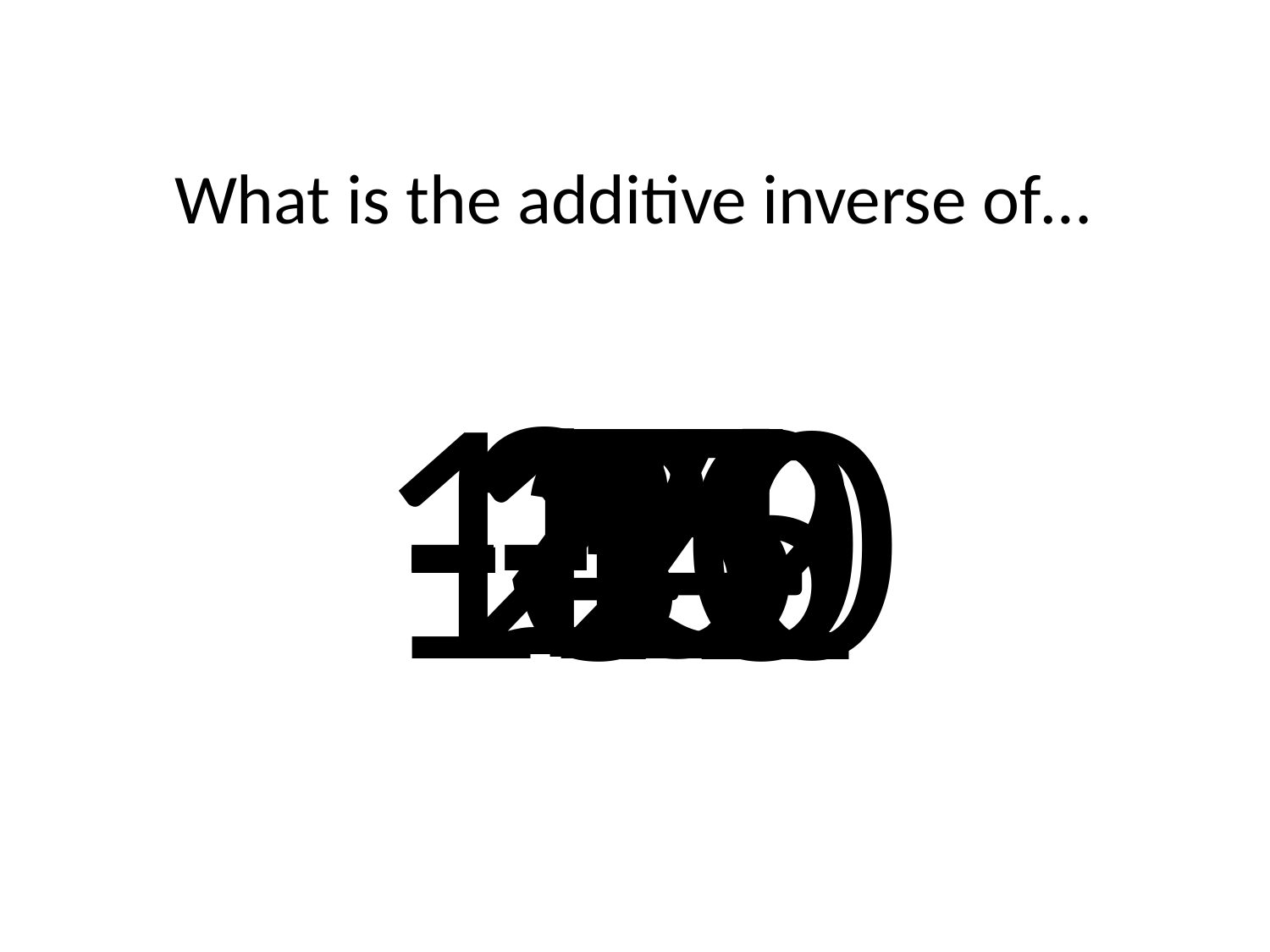

What is the additive inverse of…
24
15
7
-10
-5
120
-45
-32